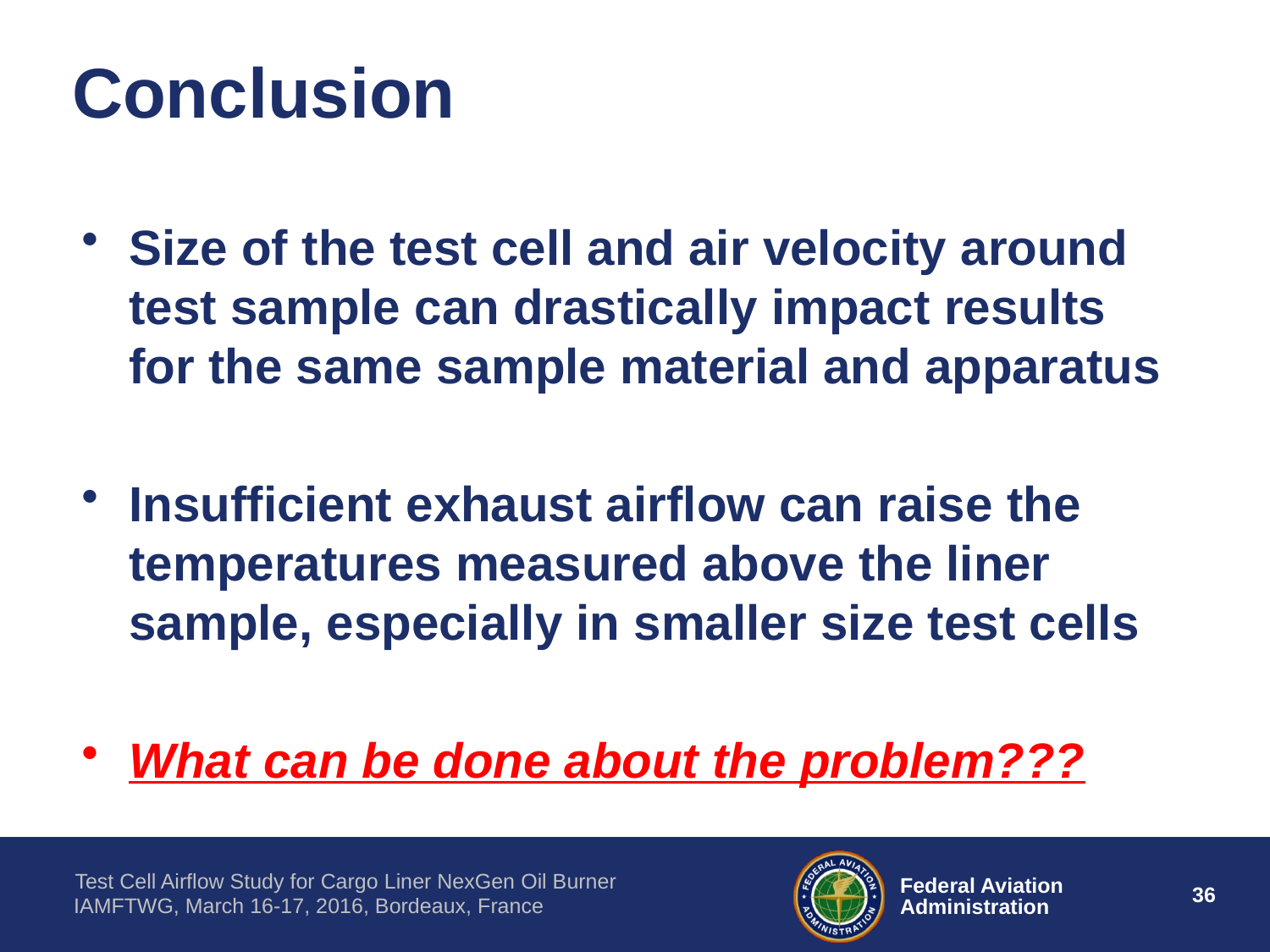

# Conclusion
Size of the test cell and air velocity around test sample can drastically impact results for the same sample material and apparatus

Insufficient exhaust airflow can raise the temperatures measured above the liner sample, especially in smaller size test cells

What can be done about the problem???